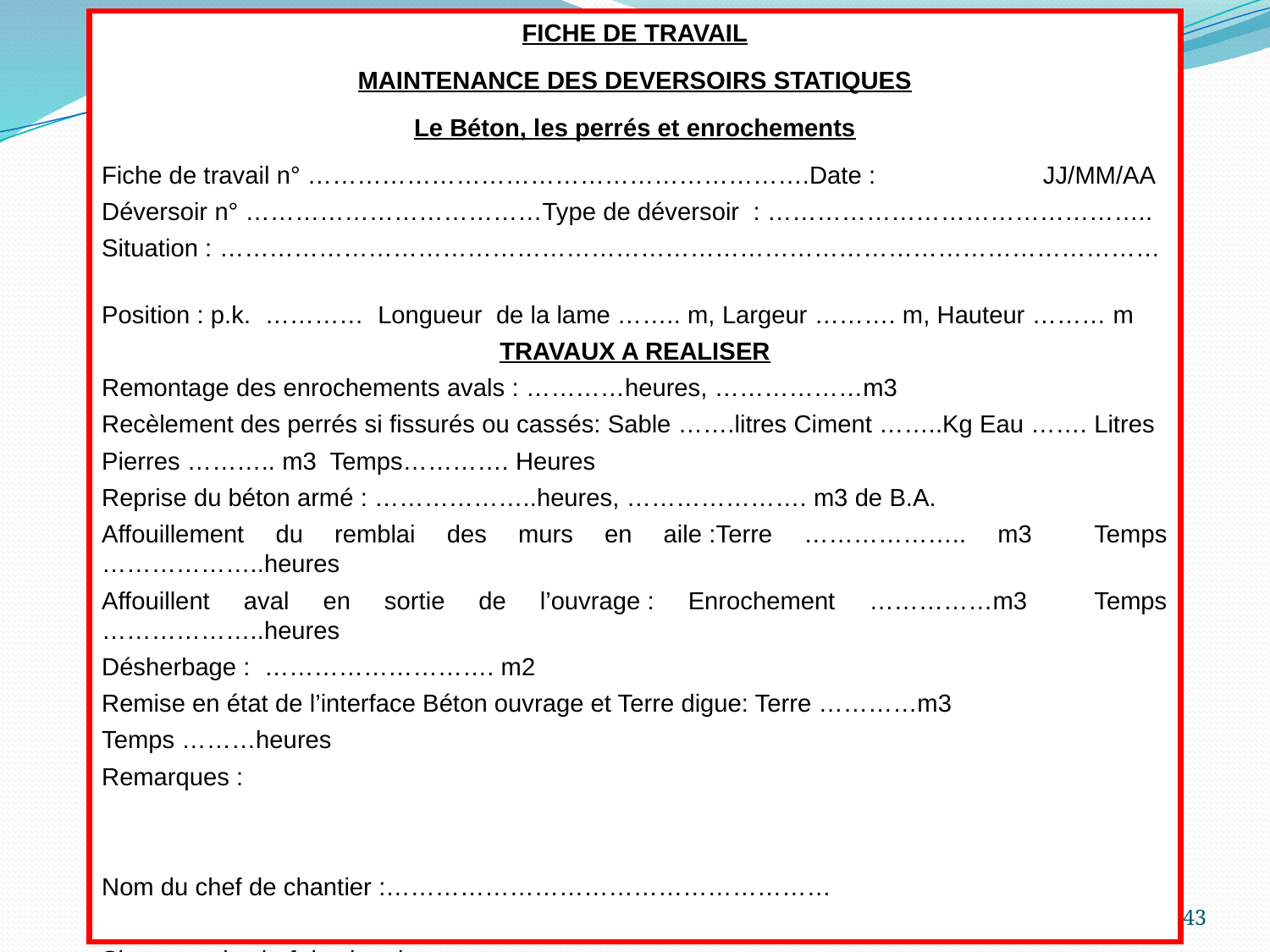

FICHE DE TRAVAIL
MAINTENANCE DES DEVERSOIRS STATIQUES
Le Béton, les perrés et enrochements
Fiche de travail n° …………………………………………………….Date :                        JJ/MM/AA
Déversoir n° ………………………………Type de déversoir  : ………………………………………..
Situation : ……………………………………………………………………………………………………
Position : p.k.  …………  Longueur  de la lame …….. m, Largeur ………. m, Hauteur ……… m
TRAVAUX A REALISER
Remontage des enrochements avals : …………heures, ………………m3
Recèlement des perrés si fissurés ou cassés: Sable …….litres Ciment ……..Kg Eau ……. Litres
Pierres ……….. m3  Temps…………. Heures
Reprise du béton armé : ………………..heures, …………………. m3 de B.A.
Affouillement du remblai des murs en aile :Terre ……………….. m3  Temps ………………..heures
Affouillent aval en sortie de l’ouvrage : Enrochement ……………m3  Temps ………………..heures
Désherbage :  ………………………. m2
Remise en état de l’interface Béton ouvrage et Terre digue: Terre …………m3
Temps ………heures
Remarques :

Nom du chef de chantier :………………………………………………

Signature du chef de chantier

43